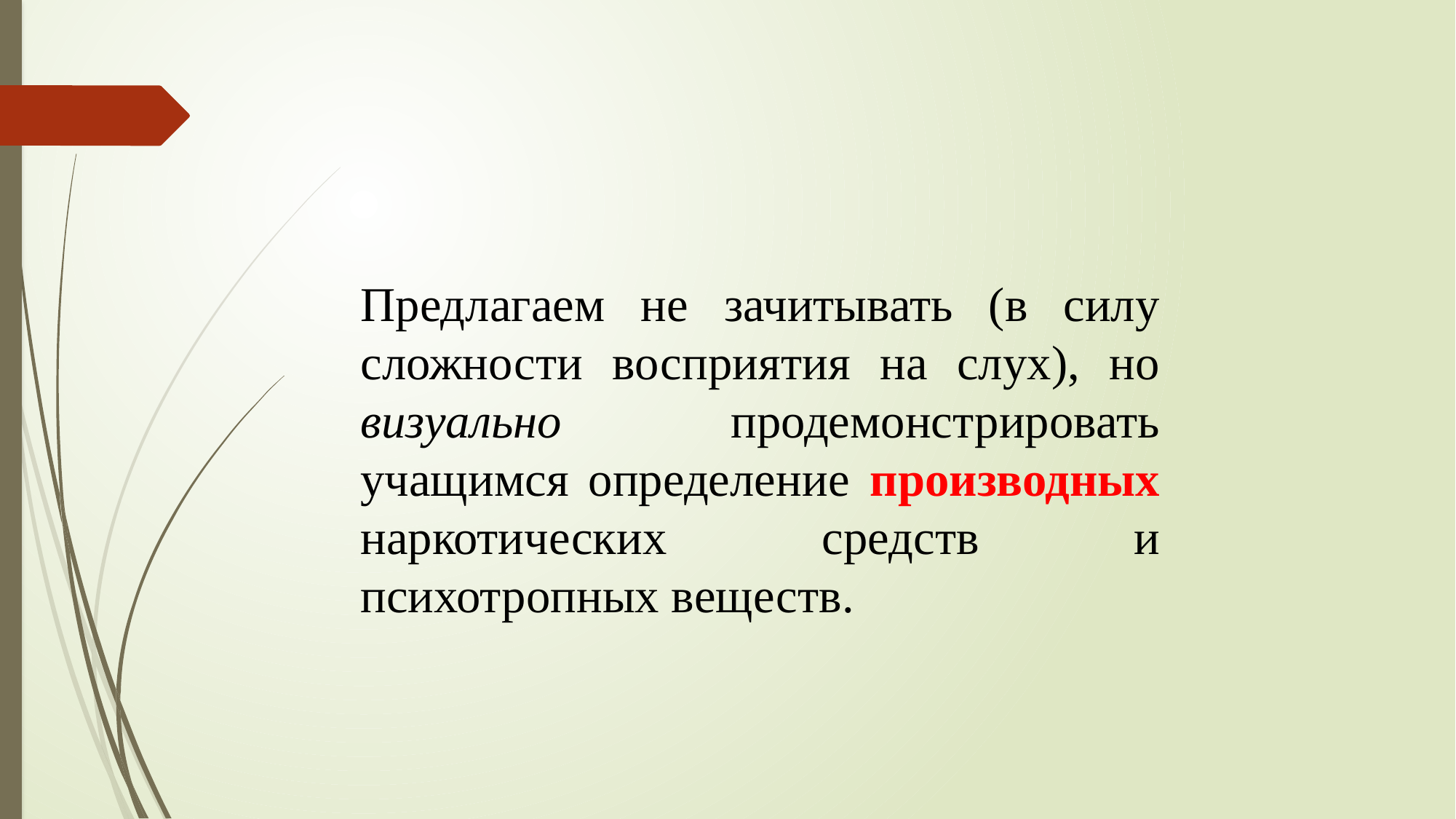

Предлагаем не зачитывать (в силу сложности восприятия на слух), но визуально продемонстрировать учащимся определение производных наркотических средств и психотропных веществ.